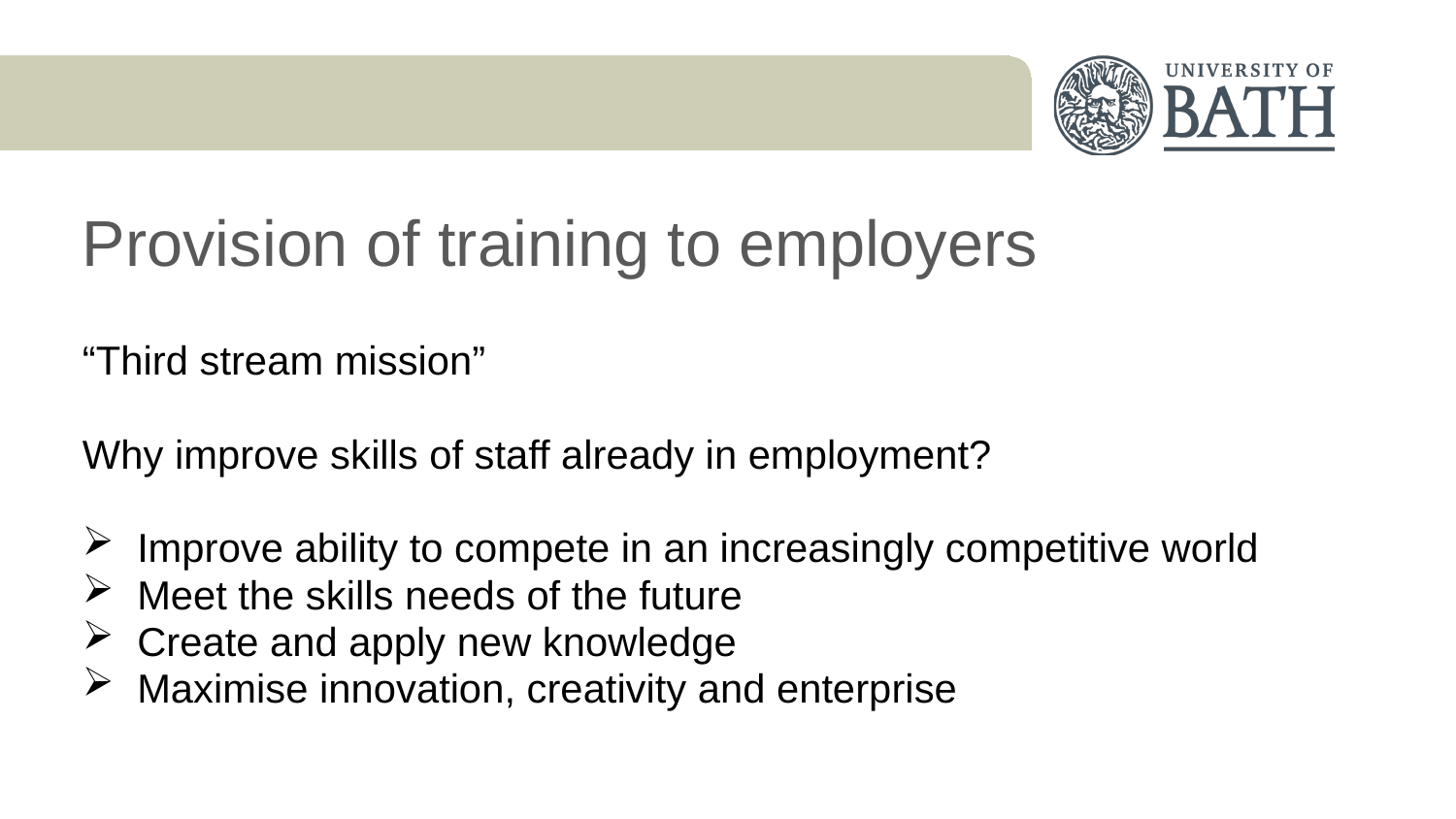

Provision of training to employers
“Third stream mission”

Why improve skills of staff already in employment?

Improve ability to compete in an increasingly competitive world
Meet the skills needs of the future
Create and apply new knowledge
Maximise innovation, creativity and enterprise